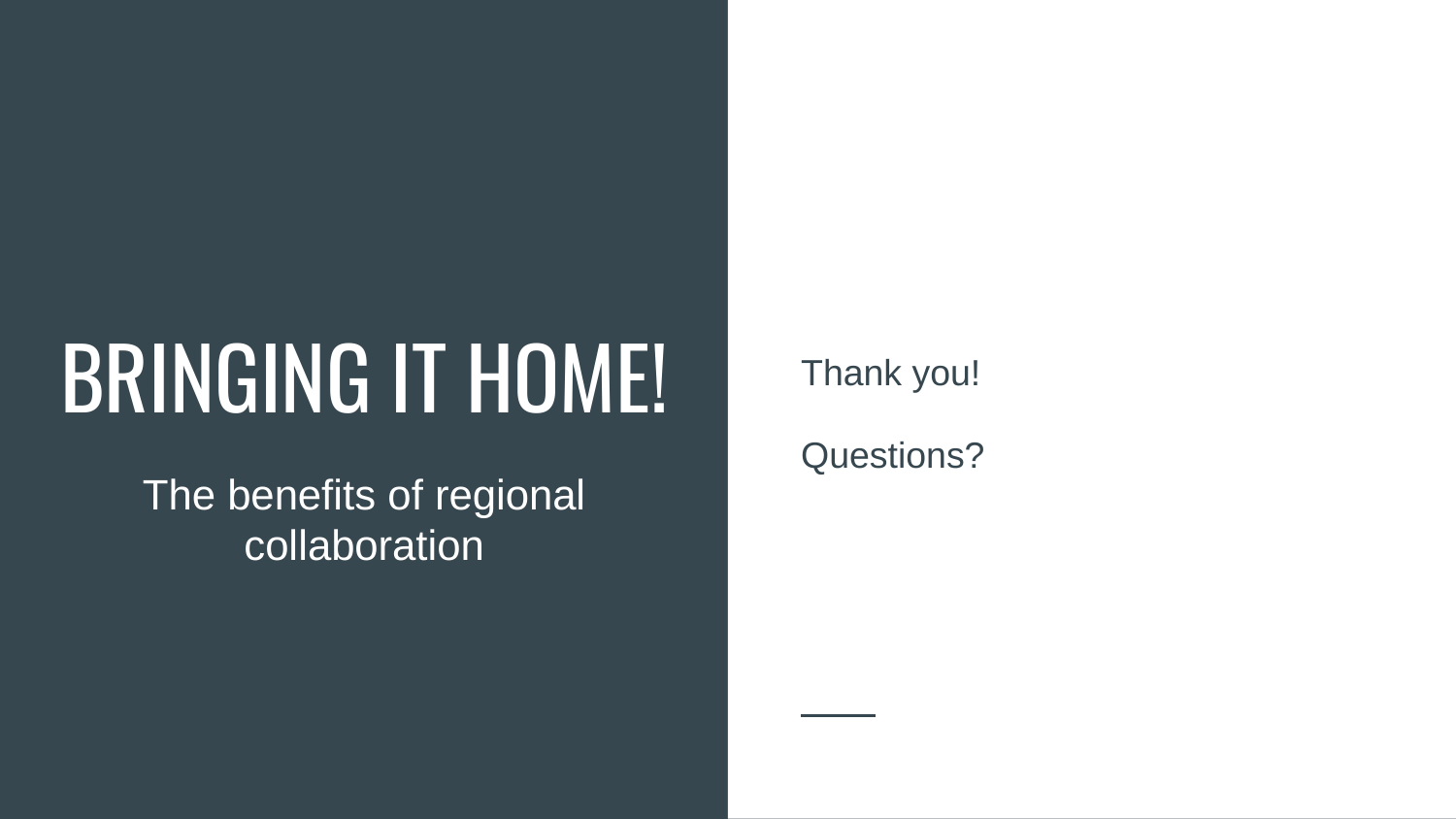

Thank you!
Questions?
# BRINGING IT HOME!
The benefits of regional collaboration